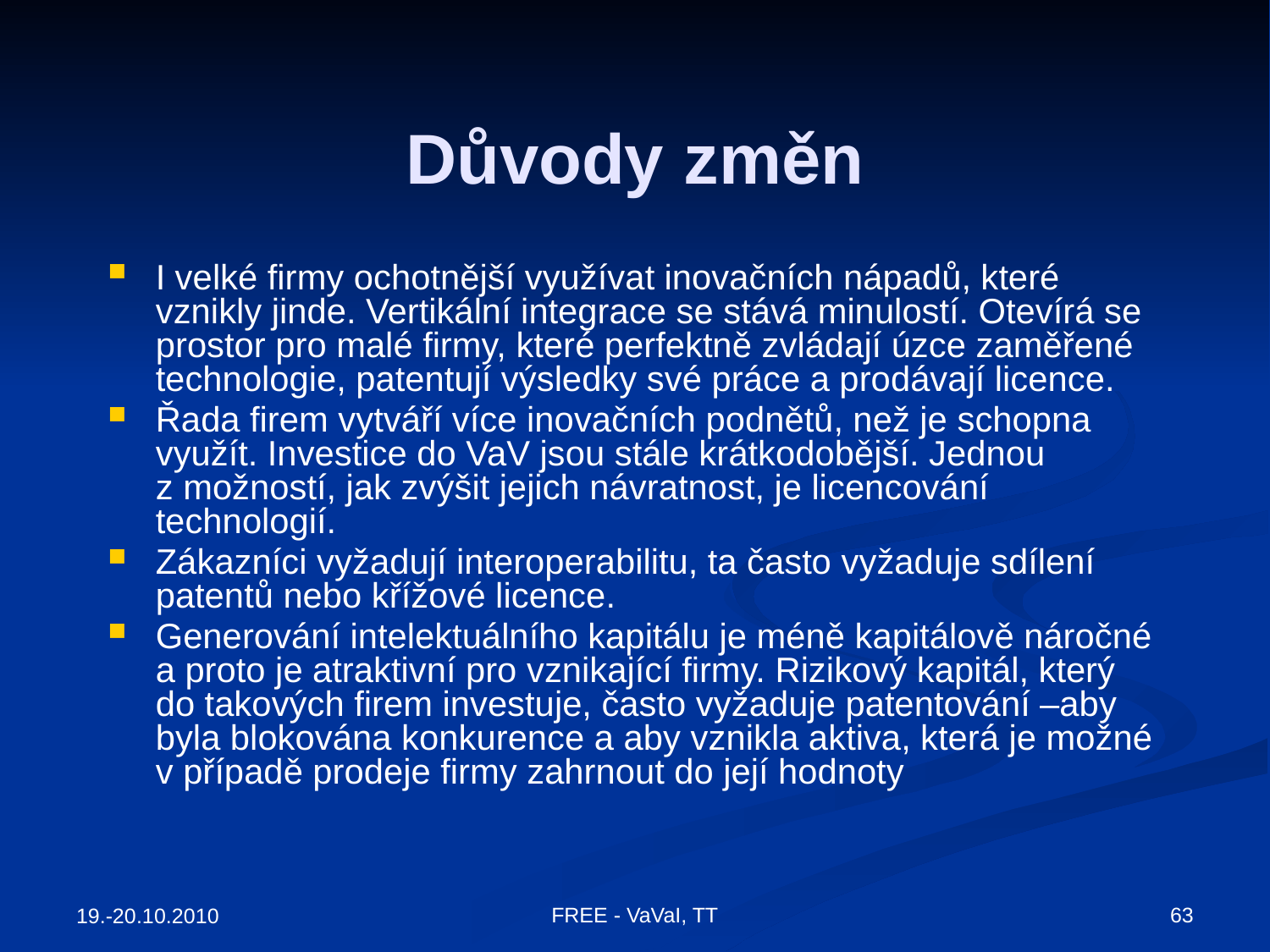

# Důvody změn
I velké firmy ochotnější využívat inovačních nápadů, které vznikly jinde. Vertikální integrace se stává minulostí. Otevírá se prostor pro malé firmy, které perfektně zvládají úzce zaměřené technologie, patentují výsledky své práce a prodávají licence.
Řada firem vytváří více inovačních podnětů, než je schopna využít. Investice do VaV jsou stále krátkodobější. Jednou z možností, jak zvýšit jejich návratnost, je licencování technologií.
Zákazníci vyžadují interoperabilitu, ta často vyžaduje sdílení patentů nebo křížové licence.
Generování intelektuálního kapitálu je méně kapitálově náročné a proto je atraktivní pro vznikající firmy. Rizikový kapitál, který do takových firem investuje, často vyžaduje patentování –aby byla blokována konkurence a aby vznikla aktiva, která je možné v případě prodeje firmy zahrnout do její hodnoty
FREE - VaVaI, TT
63
19.-20.10.2010